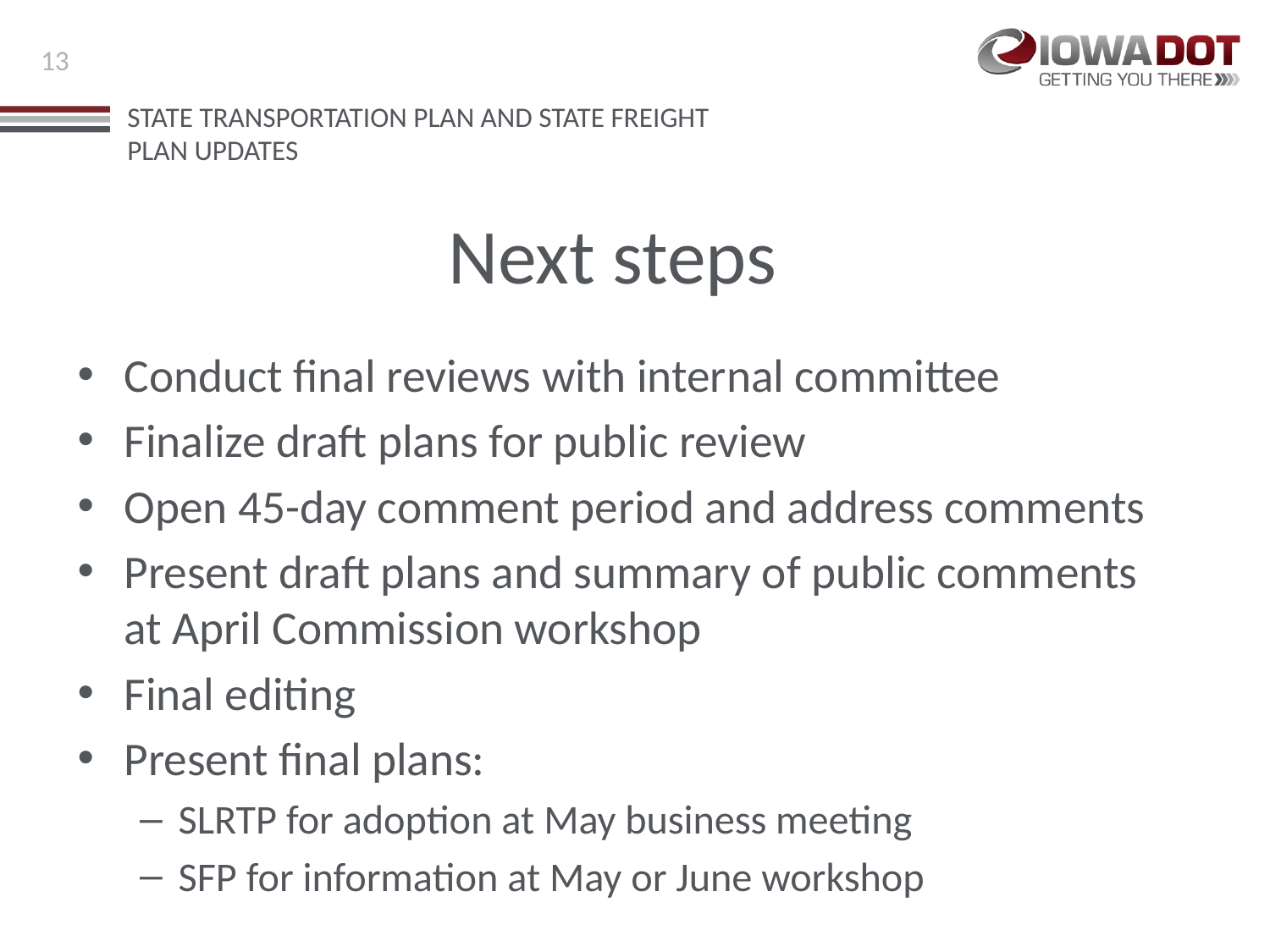

# Next steps
Conduct final reviews with internal committee
Finalize draft plans for public review
Open 45-day comment period and address comments
Present draft plans and summary of public comments at April Commission workshop
Final editing
Present final plans:
SLRTP for adoption at May business meeting
SFP for information at May or June workshop